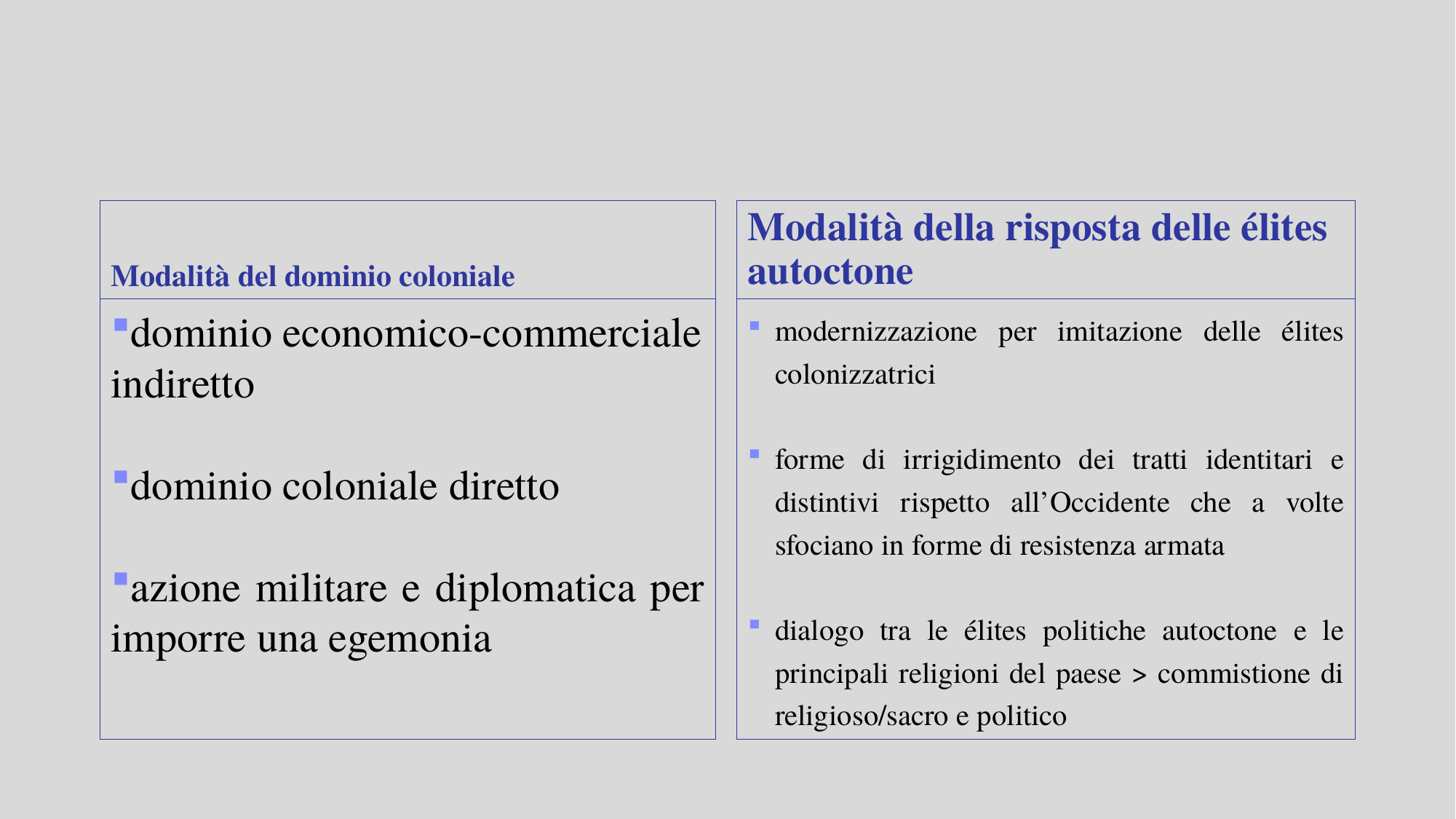

Modalità del dominio coloniale

Modalità della risposta delle élites autoctone

dominio economico-commerciale indiretto

dominio coloniale diretto

azione militare e diplomatica per imporre una egemonia

modernizzazione per imitazione delle élites colonizzatrici

forme di irrigidimento dei tratti identitari e distintivi rispetto all’Occidente che a volte sfociano in forme di resistenza armata

dialogo tra le élites politiche autoctone e le principali religioni del paese > commistione di religioso/sacro e politico